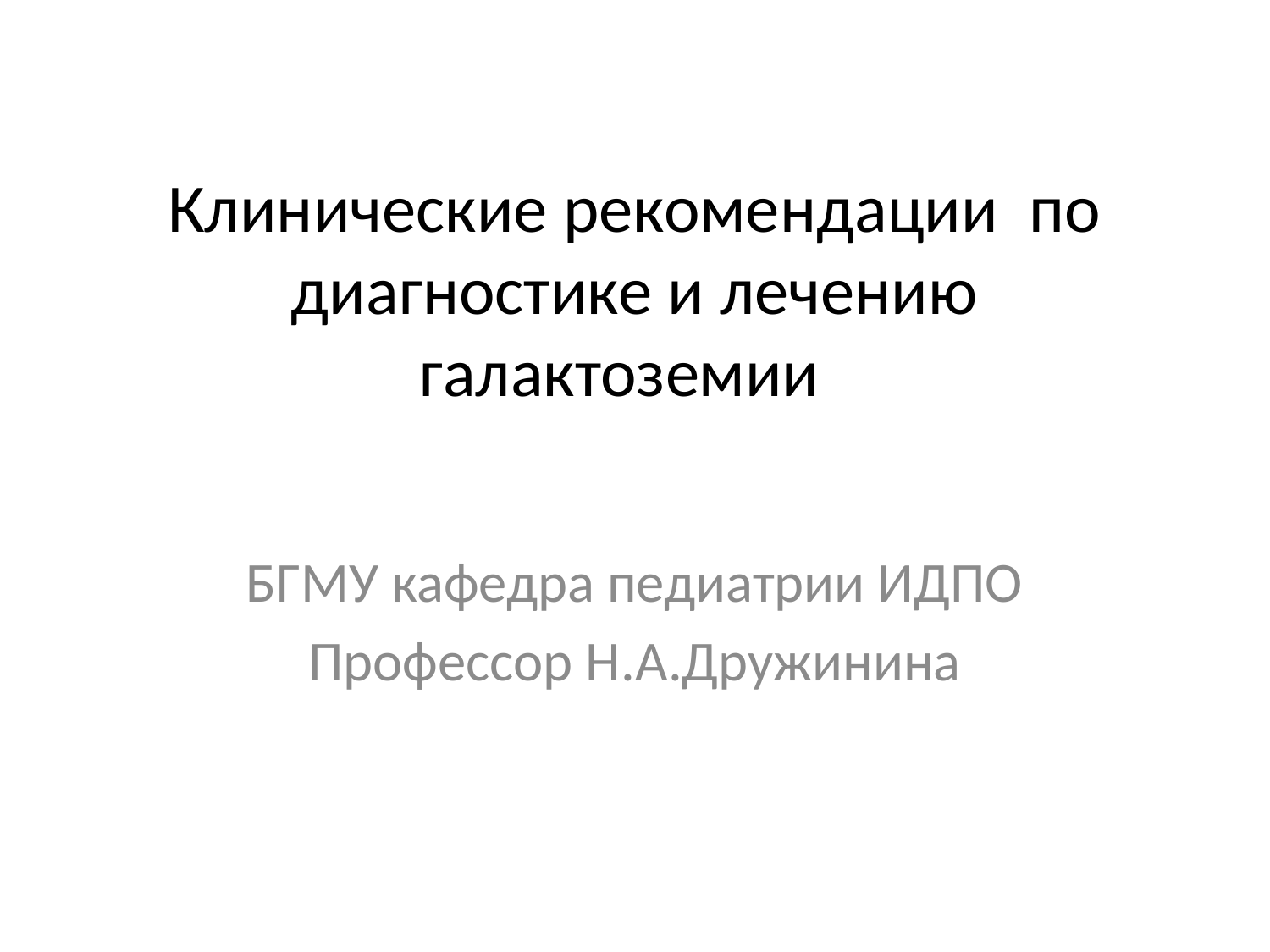

# Клинические рекомендации  по диагностике и лечению галактоземии
БГМУ кафедра педиатрии ИДПО
Профессор Н.А.Дружинина